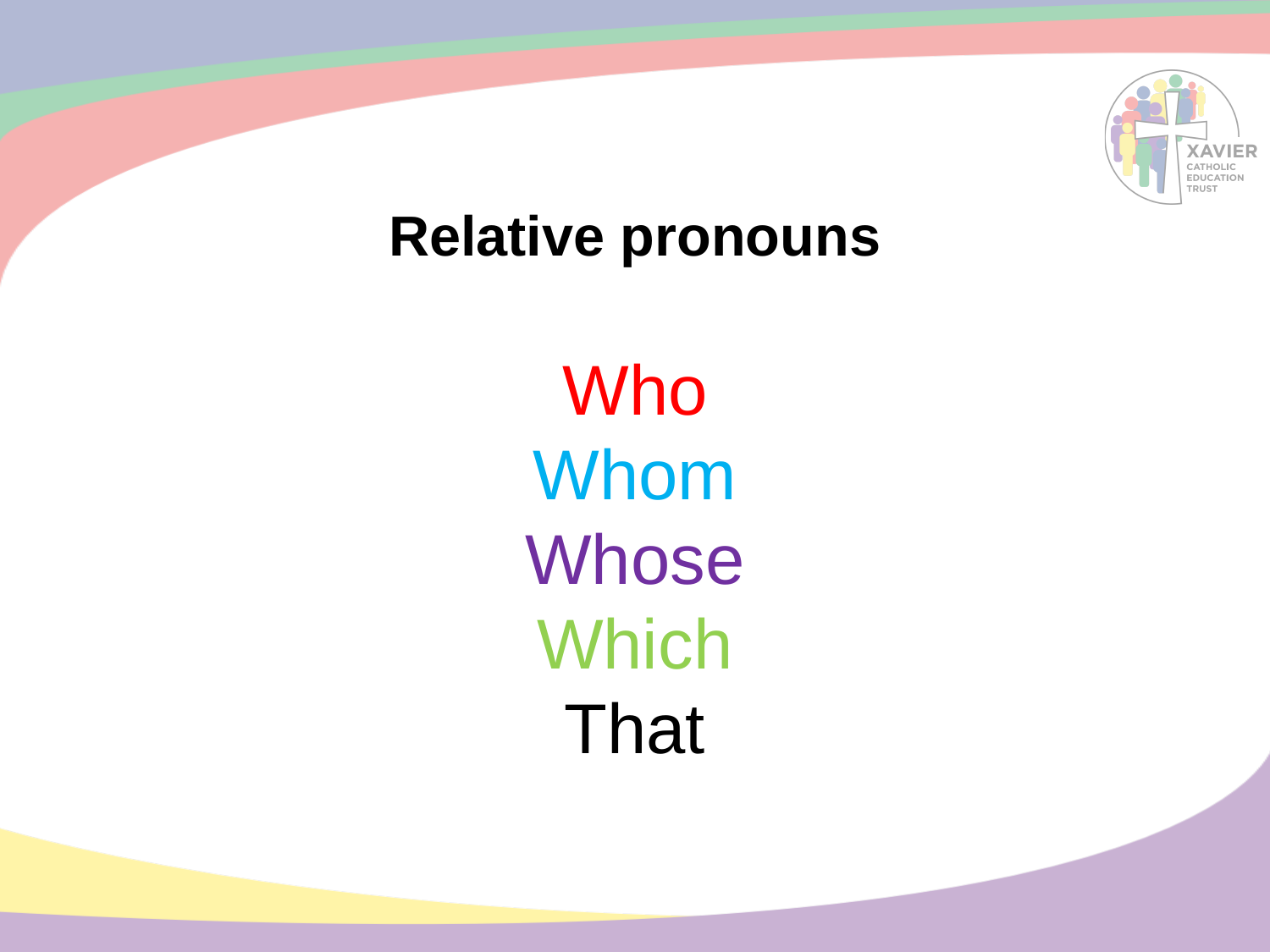

# Relative pronouns
Who
Whom
Whose
Which
That